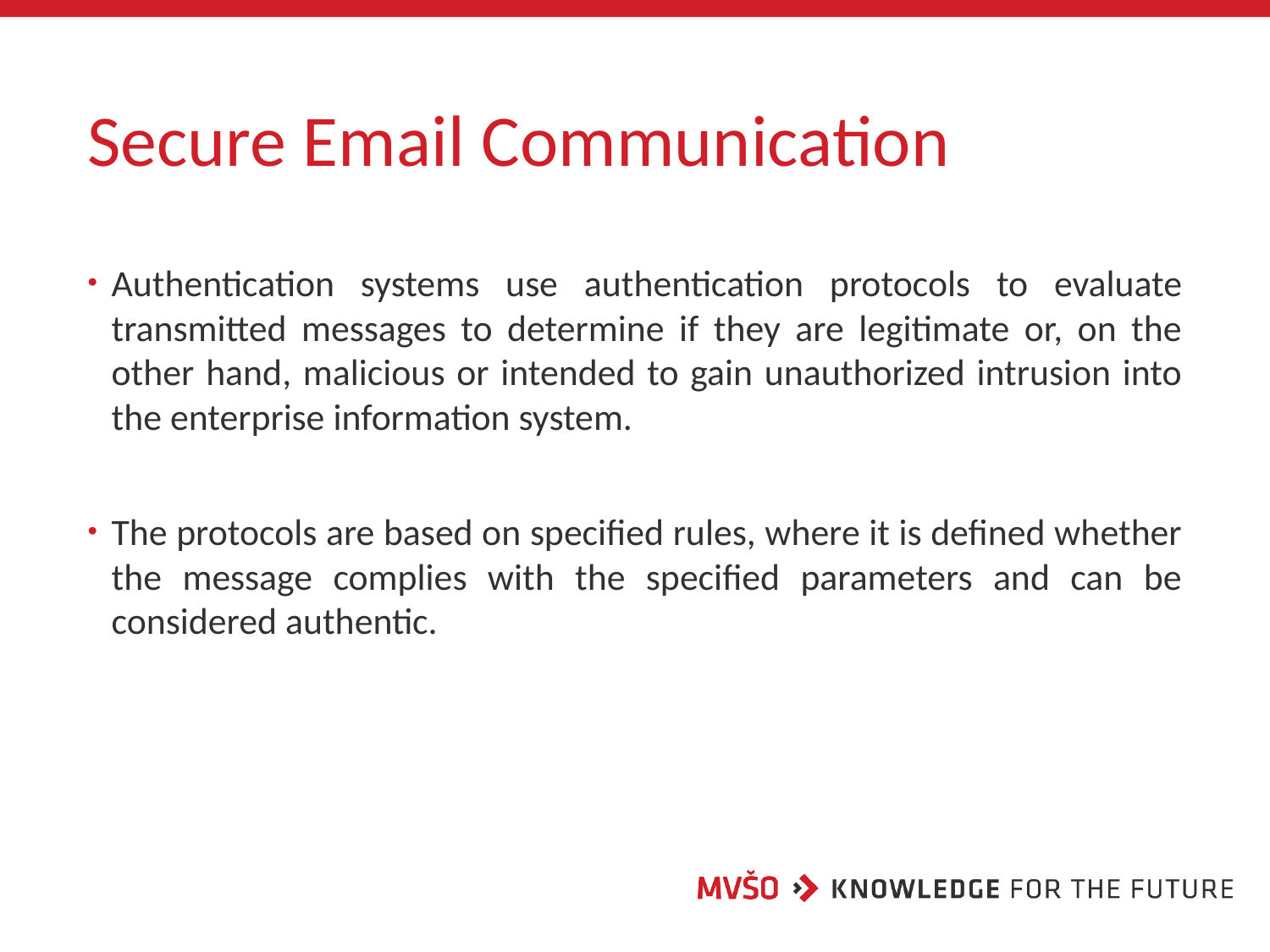

# Secure Email Communication
Authentication systems use authentication protocols to evaluate transmitted messages to determine if they are legitimate or, on the other hand, malicious or intended to gain unauthorized intrusion into the enterprise information system.

The protocols are based on specified rules, where it is defined whether the message complies with the specified parameters and can be considered authentic.